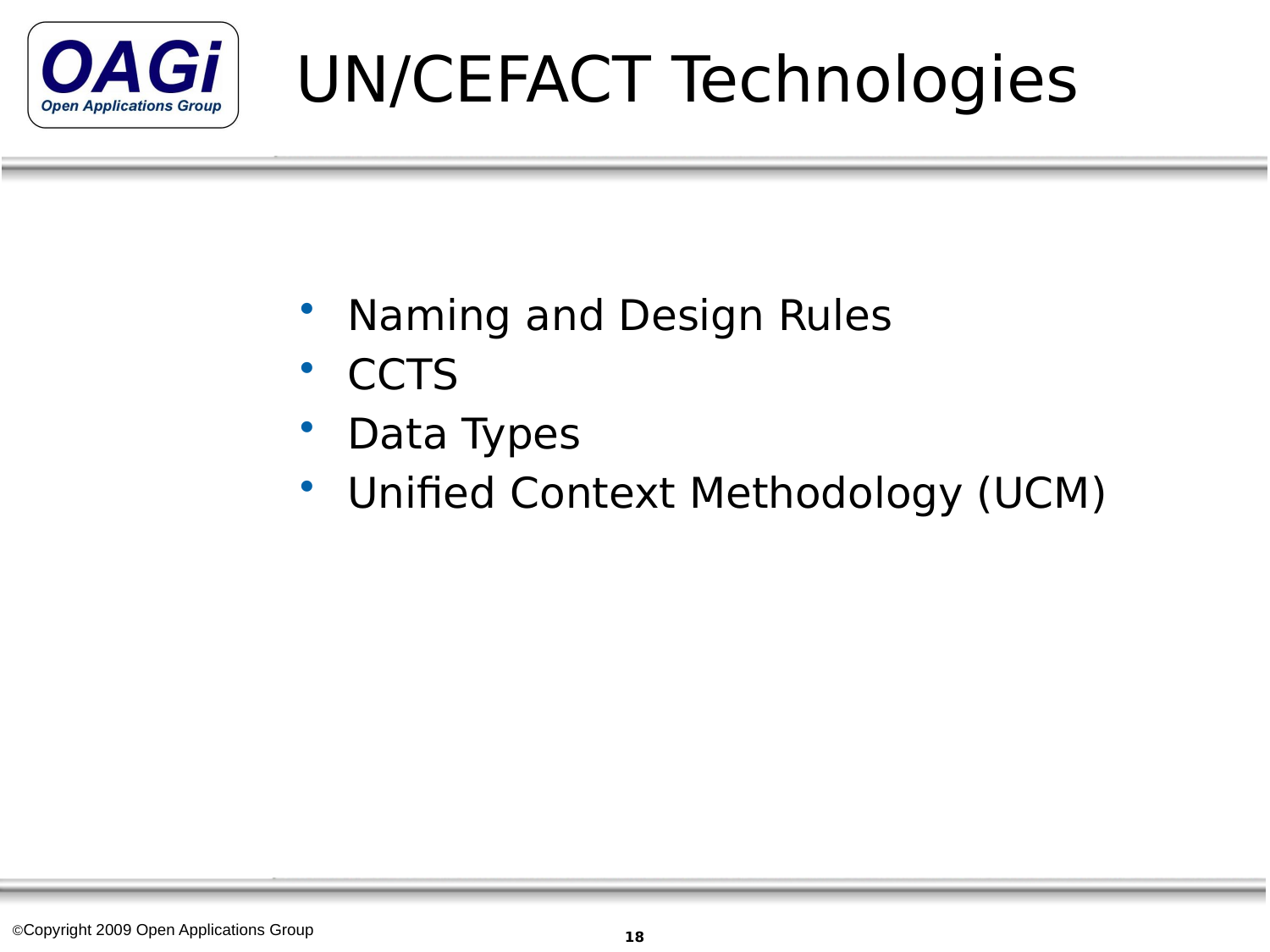

# UN/CEFACT Technologies
Naming and Design Rules
CCTS
Data Types
Unified Context Methodology (UCM)